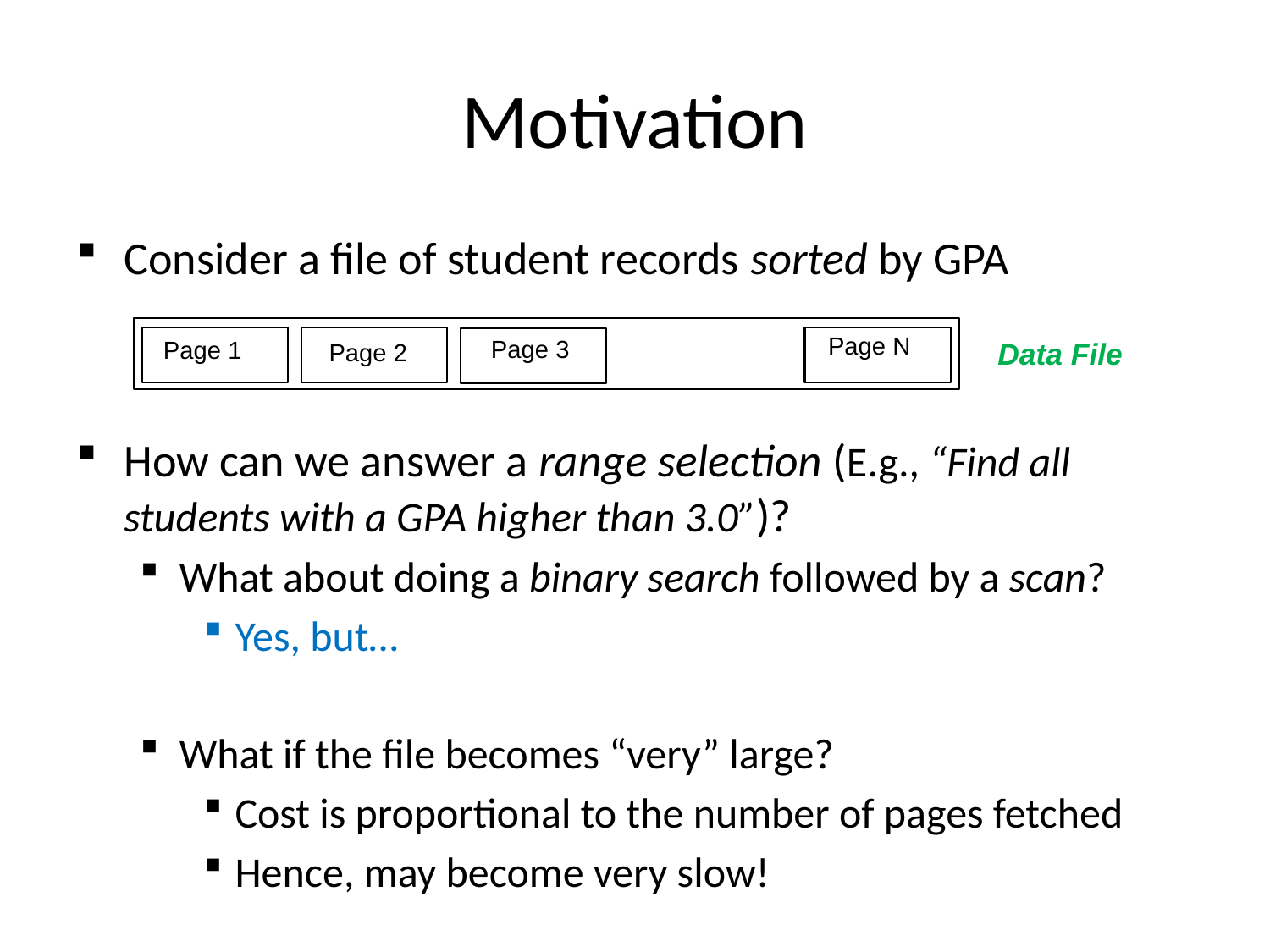

# Motivation
Consider a file of student records sorted by GPA

How can we answer a range selection (E.g., “Find all students with a GPA higher than 3.0”)?
What about doing a binary search followed by a scan?
Yes, but…

What if the file becomes “very” large?
Cost is proportional to the number of pages fetched
Hence, may become very slow!

Page N

Page 3

Page 1
Data File
Page 2